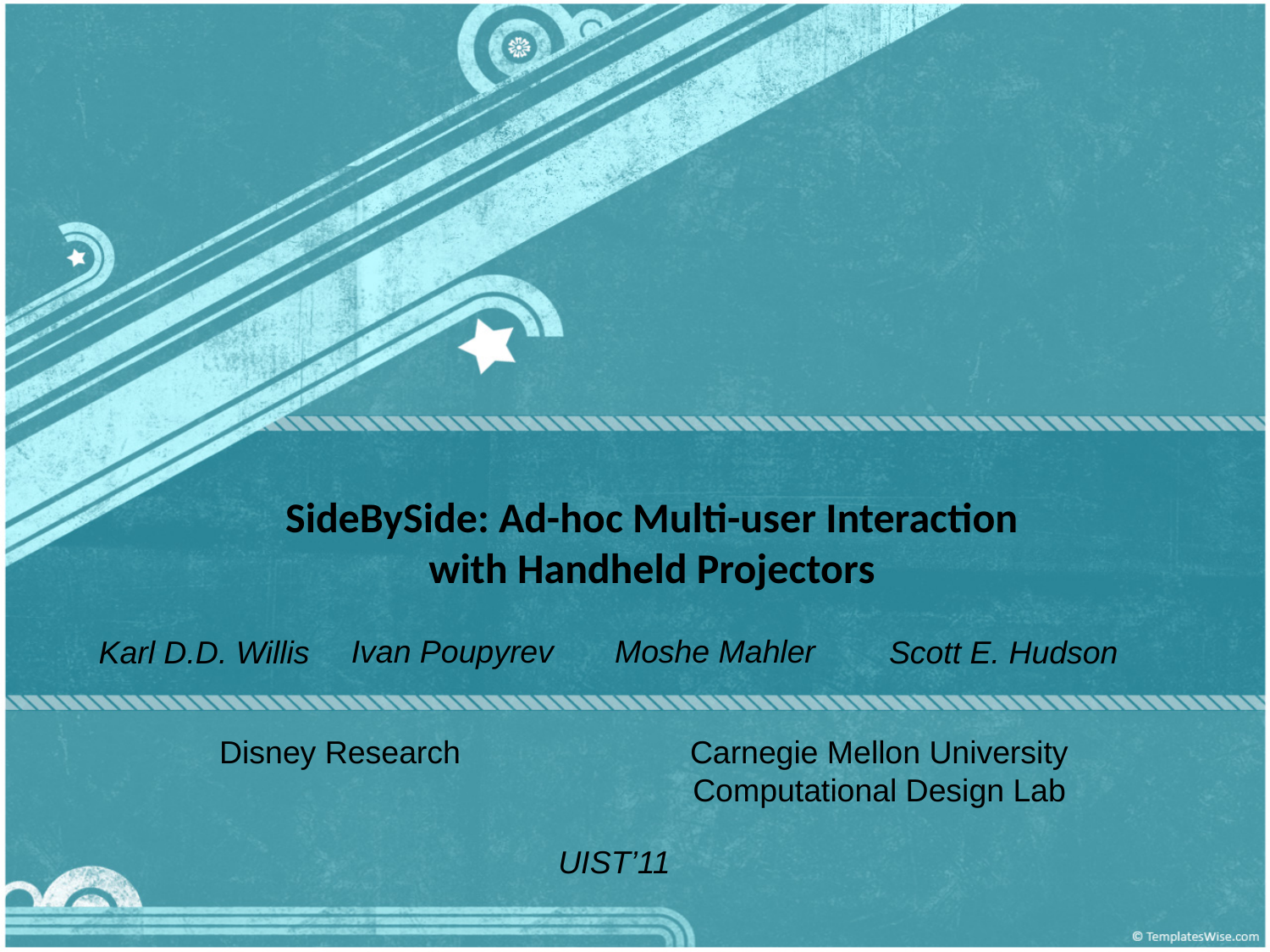

# SideBySide: Ad-hoc Multi-user Interaction with Handheld Projectors
Ivan Poupyrev
Moshe Mahler
Karl D.D. Willis
Scott E. Hudson
Disney Research
Carnegie Mellon University
Computational Design Lab
UIST’11